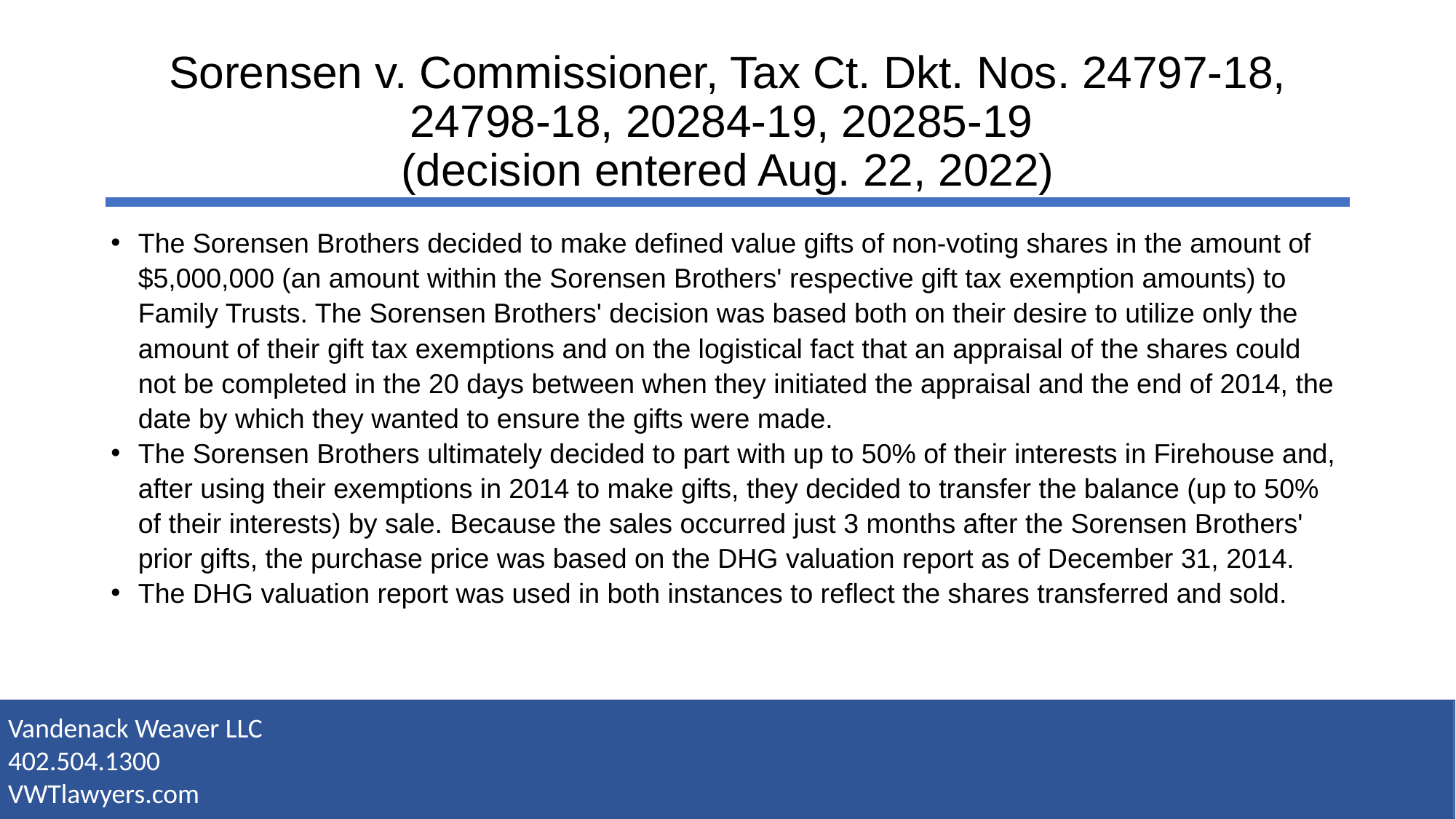

# Sorensen v. Commissioner, Tax Ct. Dkt. Nos. 24797-18, 24798-18, 20284-19, 20285-19 (decision entered Aug. 22, 2022)
The Sorensen Brothers decided to make defined value gifts of non-voting shares in the amount of $5,000,000 (an amount within the Sorensen Brothers' respective gift tax exemption amounts) to Family Trusts. The Sorensen Brothers' decision was based both on their desire to utilize only the amount of their gift tax exemptions and on the logistical fact that an appraisal of the shares could not be completed in the 20 days between when they initiated the appraisal and the end of 2014, the date by which they wanted to ensure the gifts were made.
The Sorensen Brothers ultimately decided to part with up to 50% of their interests in Firehouse and, after using their exemptions in 2014 to make gifts, they decided to transfer the balance (up to 50% of their interests) by sale. Because the sales occurred just 3 months after the Sorensen Brothers' prior gifts, the purchase price was based on the DHG valuation report as of December 31, 2014.
The DHG valuation report was used in both instances to reflect the shares transferred and sold.
Vandenack Weaver LLC
402.504.1300
VWTlawyers.com